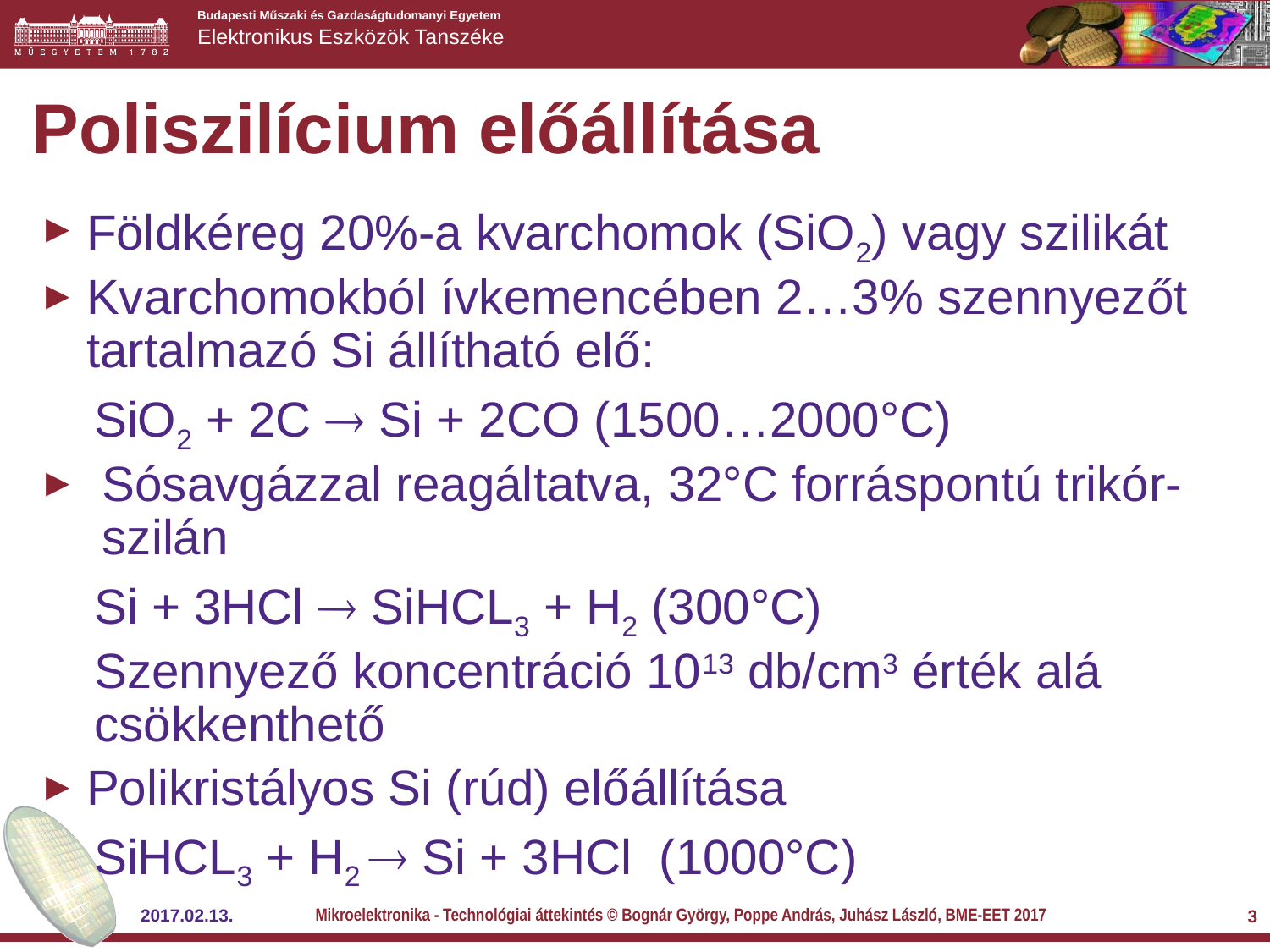

# Poliszilícium előállítása
Földkéreg 20%-a kvarchomok (SiO2) vagy szilikát
Kvarchomokból ívkemencében 2…3% szennyezőt tartalmazó Si állítható elő:
SiO2 + 2C → Si + 2CO (1500…2000°C)
Sósavgázzal reagáltatva, 32°C forráspontú trikór-szilán
Si + 3HCl → SiHCL3 + H2 (300°C)
Szennyező koncentráció 1013 db/cm3 érték alá csökkenthető
Polikristályos Si (rúd) előállítása
SiHCL3 + H2 → Si + 3HCl  (1000°C)

Mikroelektronika - Technológiai áttekintés © Bognár György, Poppe András, Juhász László, BME-EET 2017
2017.02.13.
3